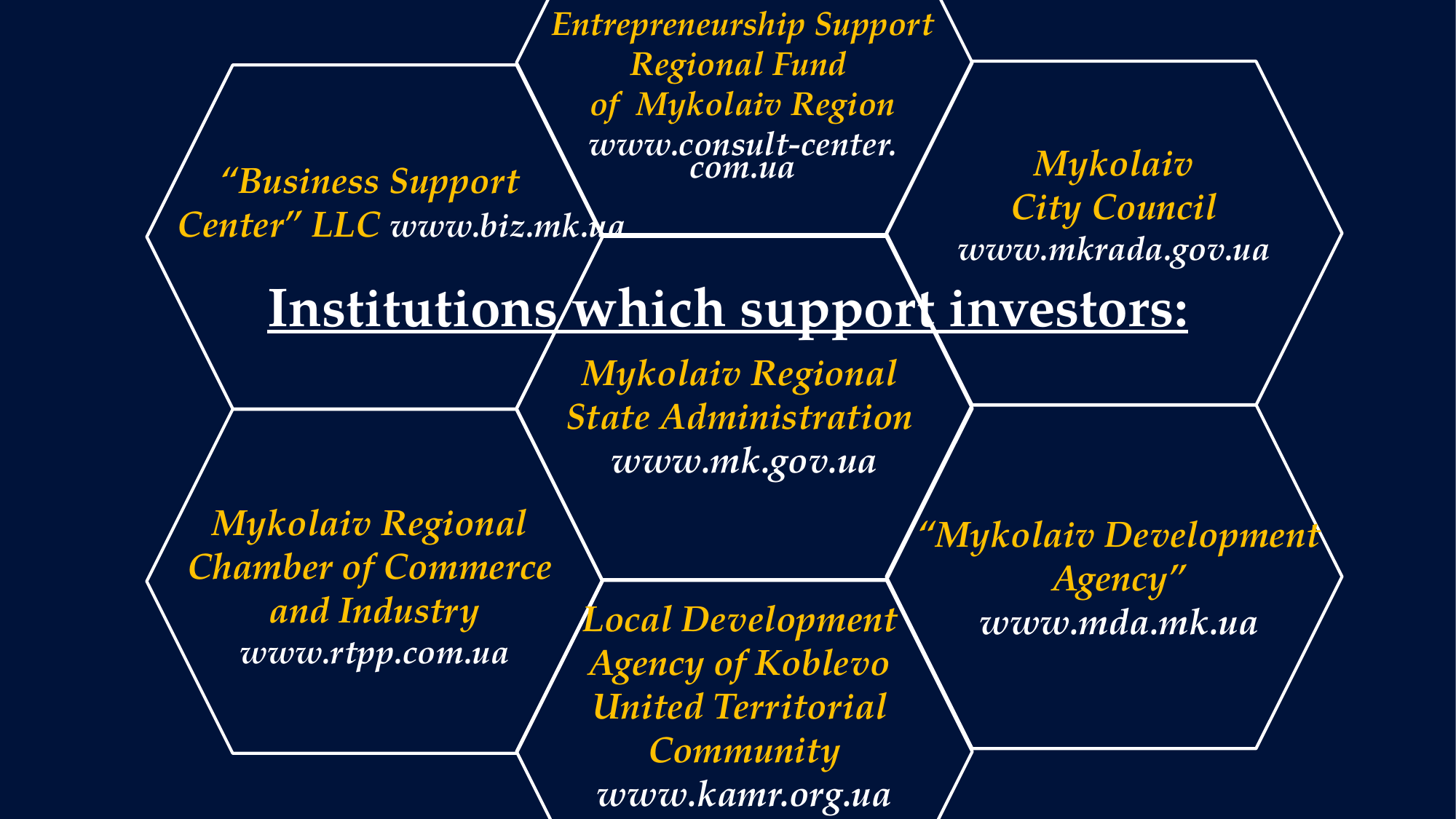

Entrepreneurship Support Regional Fund
of  Mykolaiv Region www.consult-center.
com.ua

Mykolaiv
City Council
www.mkrada.gov.ua
“Business Support
      Center” LLC www.biz.mk.ua

Institutions which support investors:
Mykolaiv Regional
State Administration
www.mk.gov.ua

Mykolaiv Regional
Chamber of Commerce
and Industry
www.rtpp.com.ua
“Mykolaiv Development Agency”
www.mda.mk.ua

Local Development
Agency of Koblevo
United Territorial
Community
www.kamr.org.ua